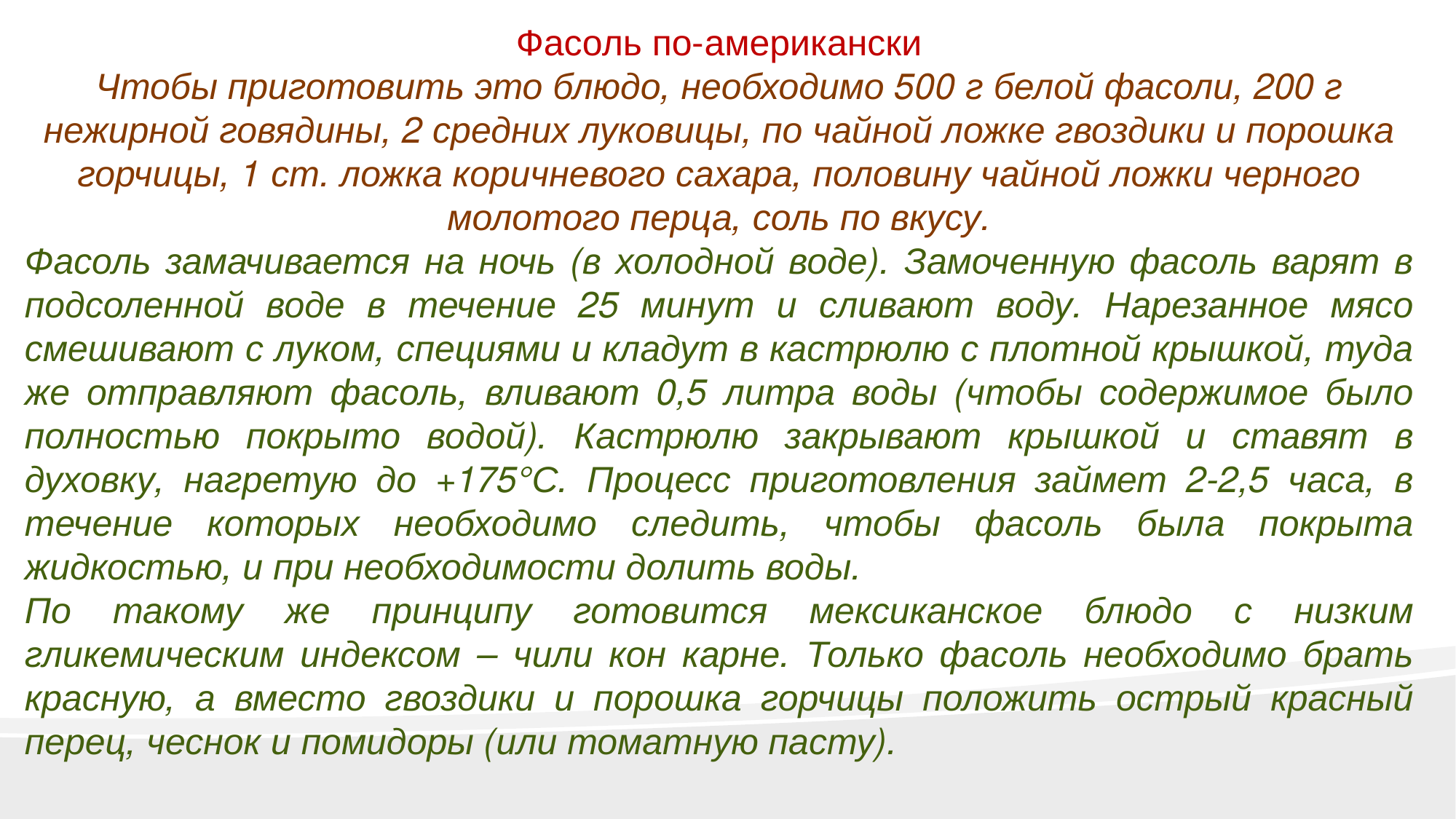

Фасоль по-американски
Чтобы приготовить это блюдо, необходимо 500 г белой фасоли, 200 г нежирной говядины, 2 средних луковицы, по чайной ложке гвоздики и порошка горчицы, 1 ст. ложка коричневого сахара, половину чайной ложки черного молотого перца, соль по вкусу.
Фасоль замачивается на ночь (в холодной воде). Замоченную фасоль варят в подсоленной воде в течение 25 минут и сливают воду. Нарезанное мясо смешивают с луком, специями и кладут в кастрюлю с плотной крышкой, туда же отправляют фасоль, вливают 0,5 литра воды (чтобы содержимое было полностью покрыто водой). Кастрюлю закрывают крышкой и ставят в духовку, нагретую до +175°С. Процесс приготовления займет 2-2,5 часа, в течение которых необходимо следить, чтобы фасоль была покрыта жидкостью, и при необходимости долить воды.
По такому же принципу готовится мексиканское блюдо с низким гликемическим индексом – чили кон карне. Только фасоль необходимо брать красную, а вместо гвоздики и порошка горчицы положить острый красный перец, чеснок и помидоры (или томатную пасту).